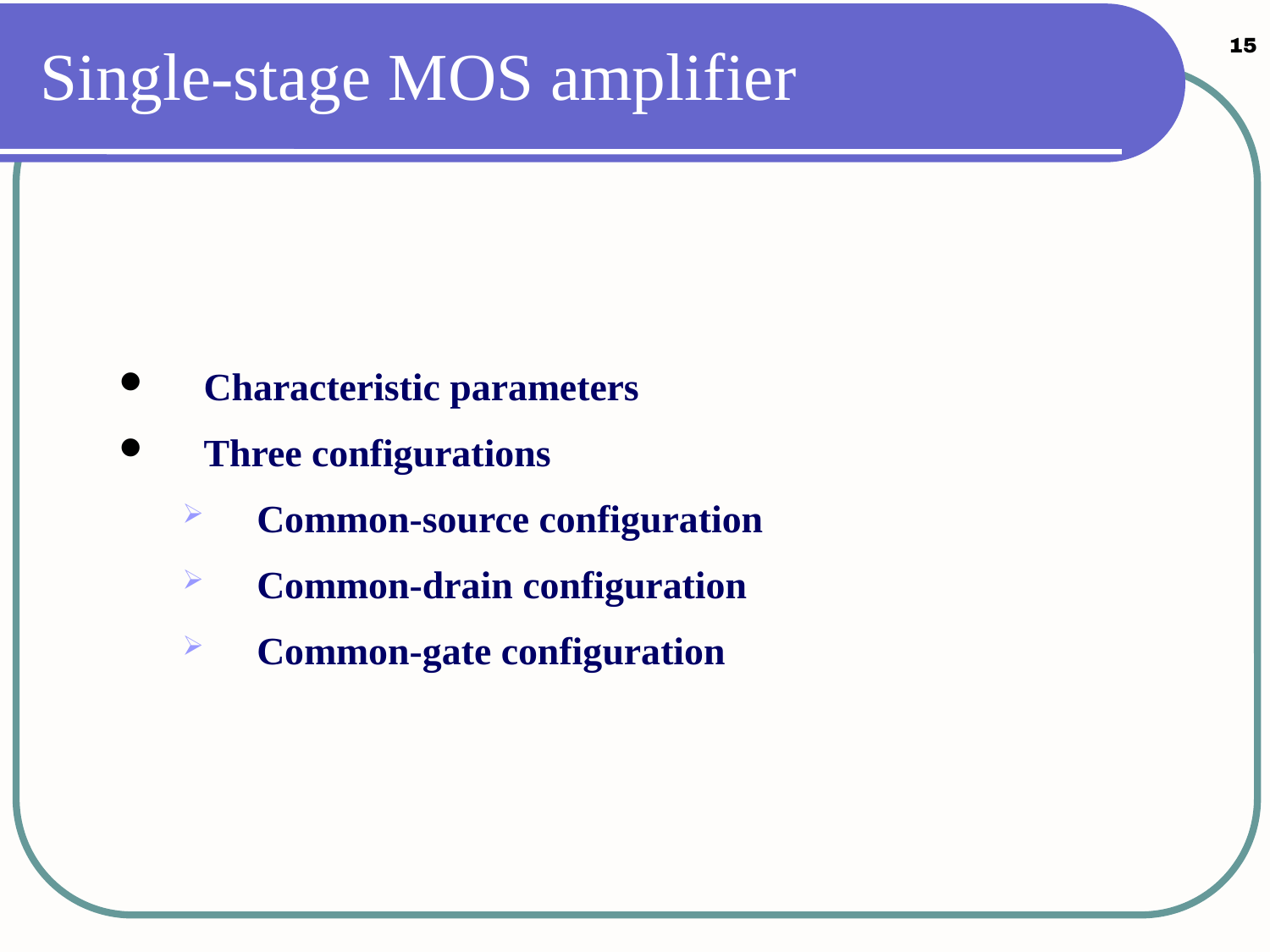

15
# Single-stage MOS amplifier
Characteristic parameters
Three configurations
Common-source configuration
Common-drain configuration
Common-gate configuration